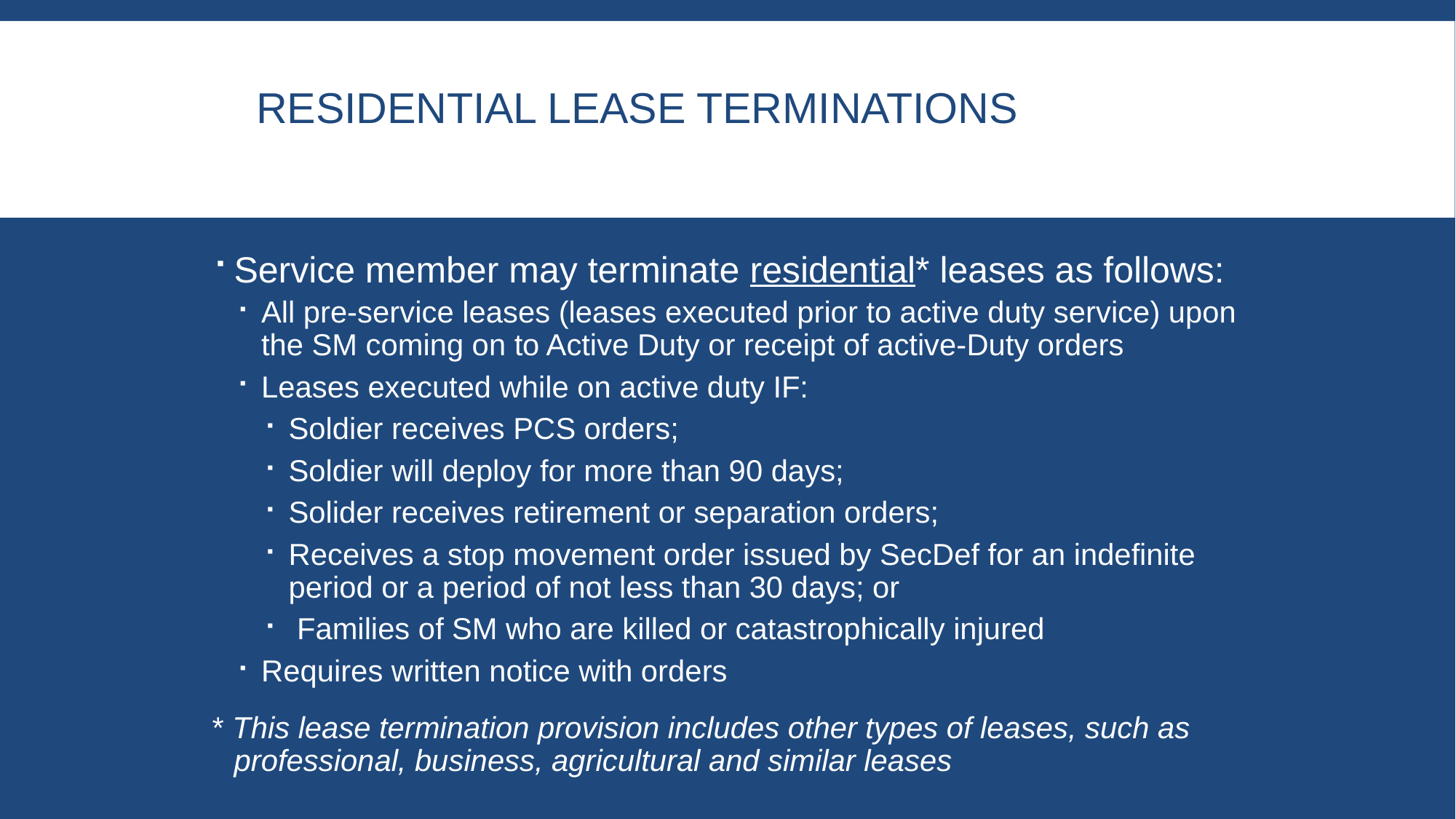

# Residential Lease Terminations
Service member may terminate residential* leases as follows:
All pre-service leases (leases executed prior to active duty service) upon the SM coming on to Active Duty or receipt of active-Duty orders
Leases executed while on active duty IF:
Soldier receives PCS orders;
Soldier will deploy for more than 90 days;
Solider receives retirement or separation orders;
Receives a stop movement order issued by SecDef for an indefinite period or a period of not less than 30 days; or
 Families of SM who are killed or catastrophically injured
Requires written notice with orders
* This lease termination provision includes other types of leases, such as professional, business, agricultural and similar leases